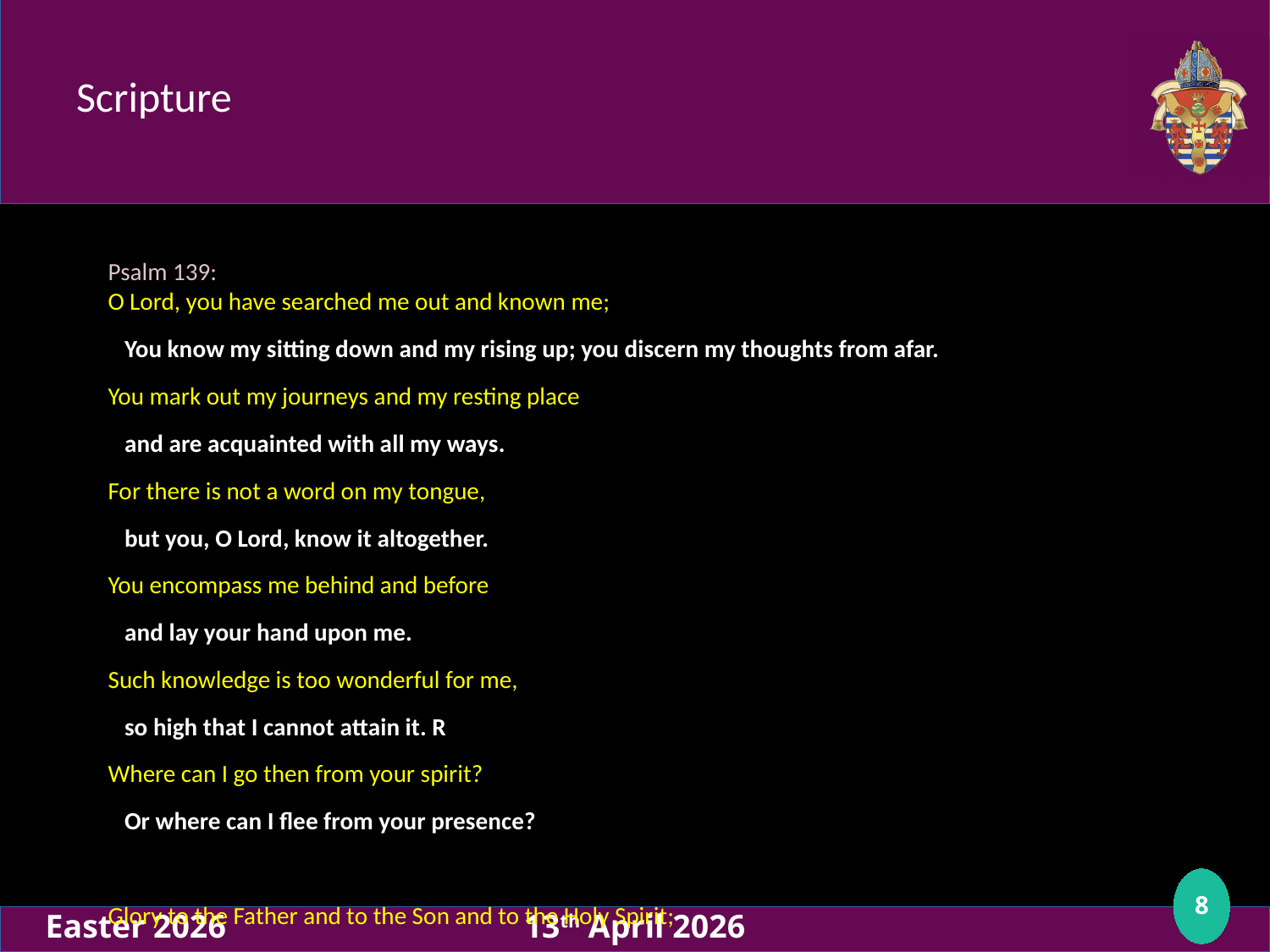

# Scripture
Psalm 139:
O Lord, you have searched me out and known me;
   You know my sitting down and my rising up; you discern my thoughts from afar.
You mark out my journeys and my resting place
   and are acquainted with all my ways.
For there is not a word on my tongue,
   but you, O Lord, know it altogether.
You encompass me behind and before
   and lay your hand upon me.
Such knowledge is too wonderful for me,
   so high that I cannot attain it. R
Where can I go then from your spirit?
   Or where can I flee from your presence?

Glory to the Father and to the Son and to the Holy Spirit;
as it was in the beginning is now and shall be for ever. Amen.